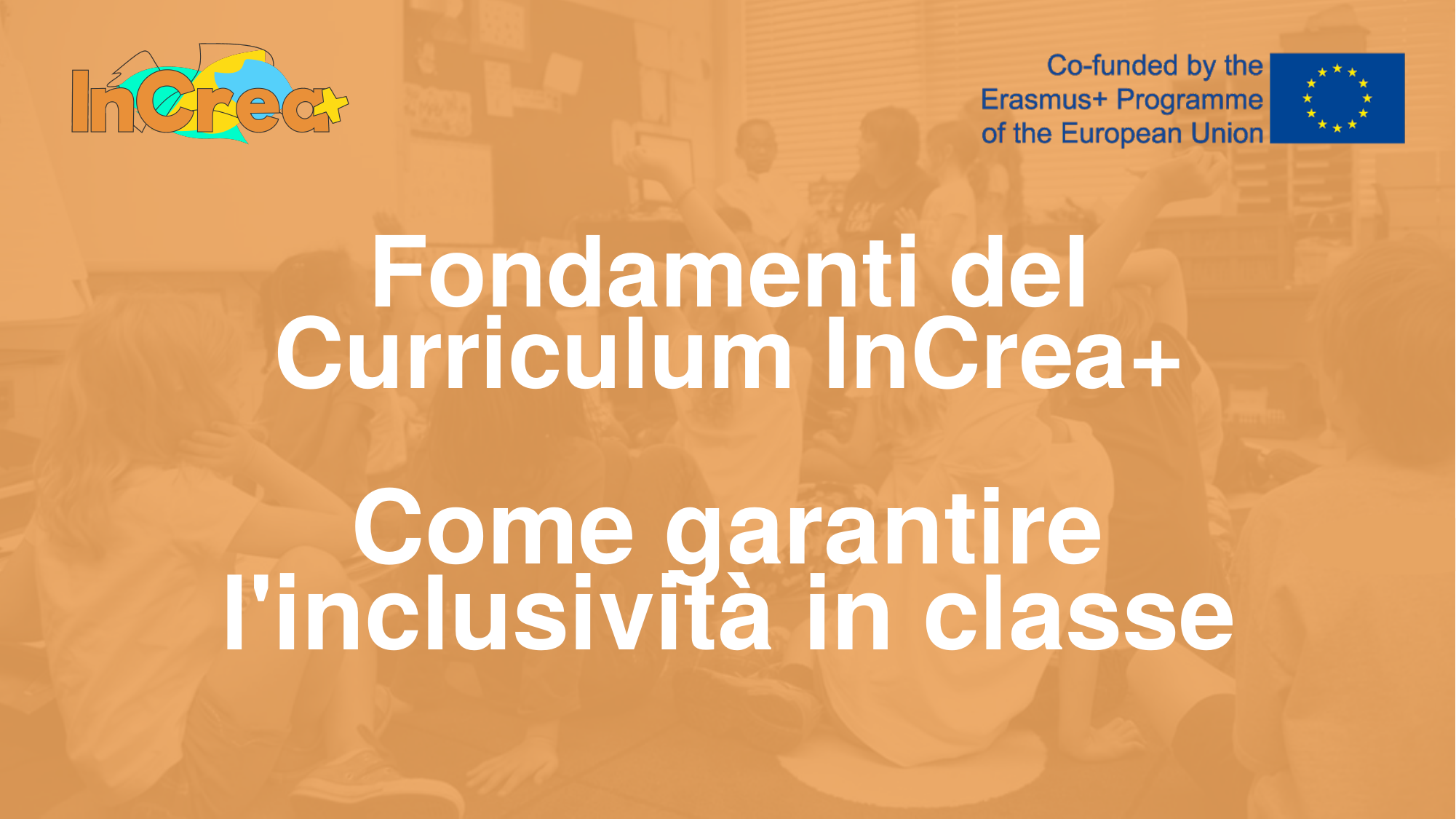

Fondamenti del Curriculum InCrea+

Come garantire l'inclusività in classe